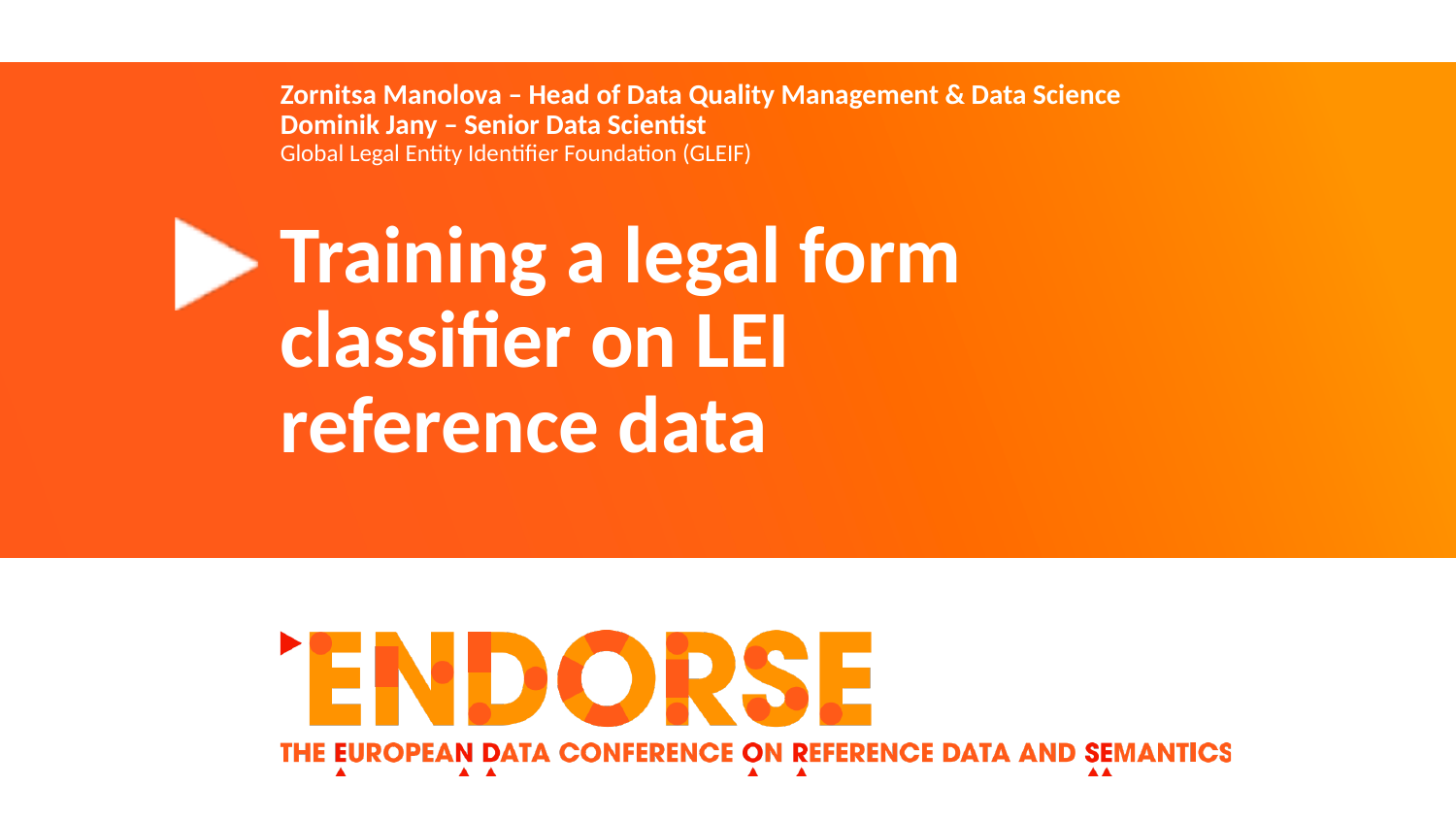

# Zornitsa Manolova – Head of Data Quality Management & Data Science Dominik Jany – Senior Data Scientist
Global Legal Entity Identifier Foundation (GLEIF)
Training a legal form classifier on LEI reference data